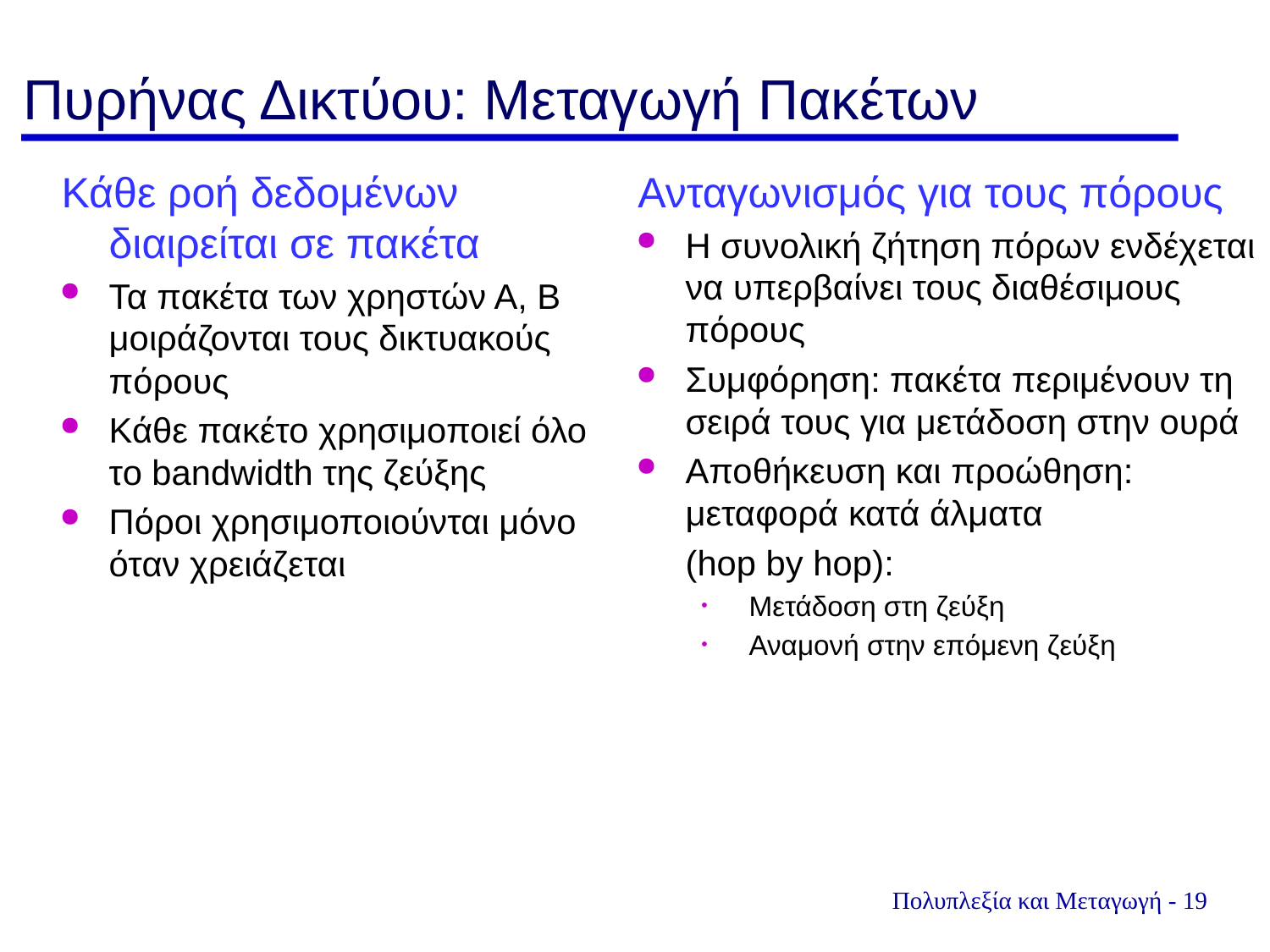

# Πυρήνας Δικτύου: Μεταγωγή Πακέτων
Κάθε ροή δεδομένων διαιρείται σε πακέτα
Τα πακέτα των χρηστών Α, Β μοιράζονται τους δικτυακούς πόρους
Κάθε πακέτο χρησιμοποιεί όλο το bandwidth της ζεύξης
Πόροι χρησιμοποιούνται μόνο όταν χρειάζεται
Ανταγωνισμός για τους πόρους
Η συνολική ζήτηση πόρων ενδέχεται να υπερβαίνει τους διαθέσιμους πόρους
Συμφόρηση: πακέτα περιμένουν τη σειρά τους για μετάδοση στην ουρά
Αποθήκευση και προώθηση: μεταφορά κατά άλματα
	(hop by hop):
Μετάδοση στη ζεύξη
Αναμονή στην επόμενη ζεύξη